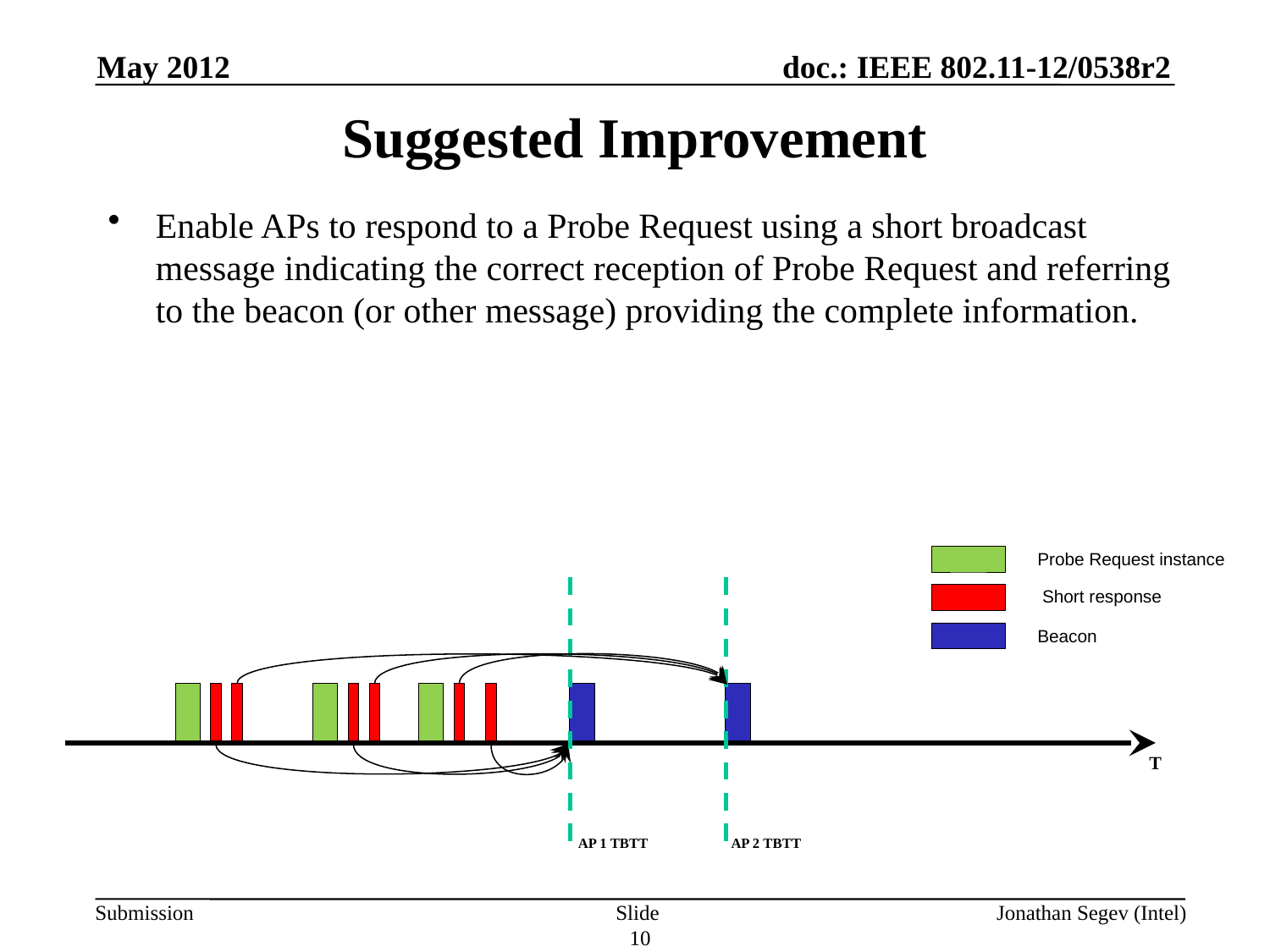

May 2012
# Suggested Improvement
Enable APs to respond to a Probe Request using a short broadcast message indicating the correct reception of Probe Request and referring to the beacon (or other message) providing the complete information.

Probe Request instance

 Short response

Beacon

T
AP 1 TBTT
AP 2 TBTT
Slide 10
Jonathan Segev (Intel)